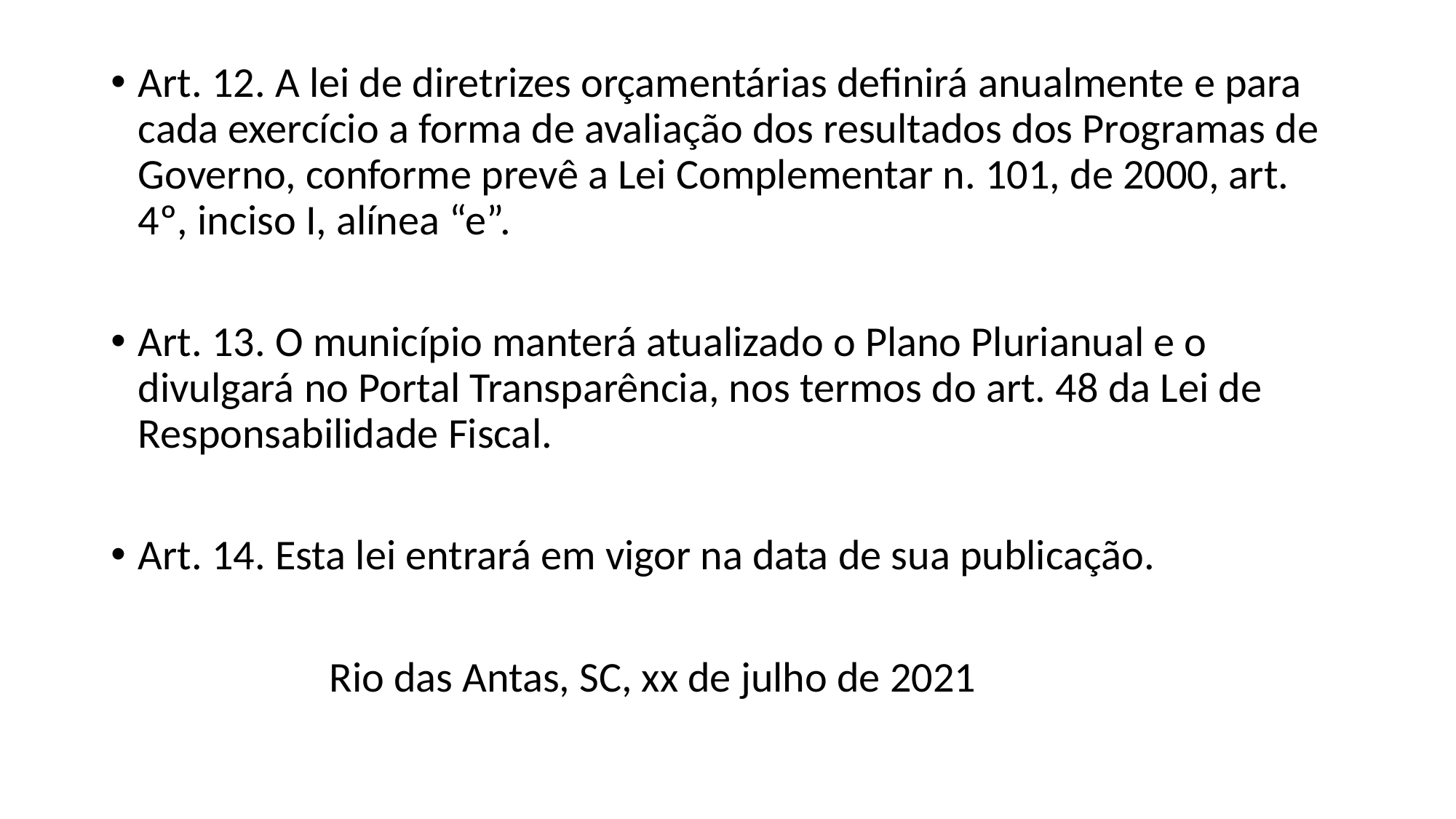

Art. 12. A lei de diretrizes orçamentárias definirá anualmente e para cada exercício a forma de avaliação dos resultados dos Programas de Governo, conforme prevê a Lei Complementar n. 101, de 2000, art. 4º, inciso I, alínea “e”.

Art. 13. O município manterá atualizado o Plano Plurianual e o divulgará no Portal Transparência, nos termos do art. 48 da Lei de Responsabilidade Fiscal.

Art. 14. Esta lei entrará em vigor na data de sua publicação.

		Rio das Antas, SC, xx de julho de 2021